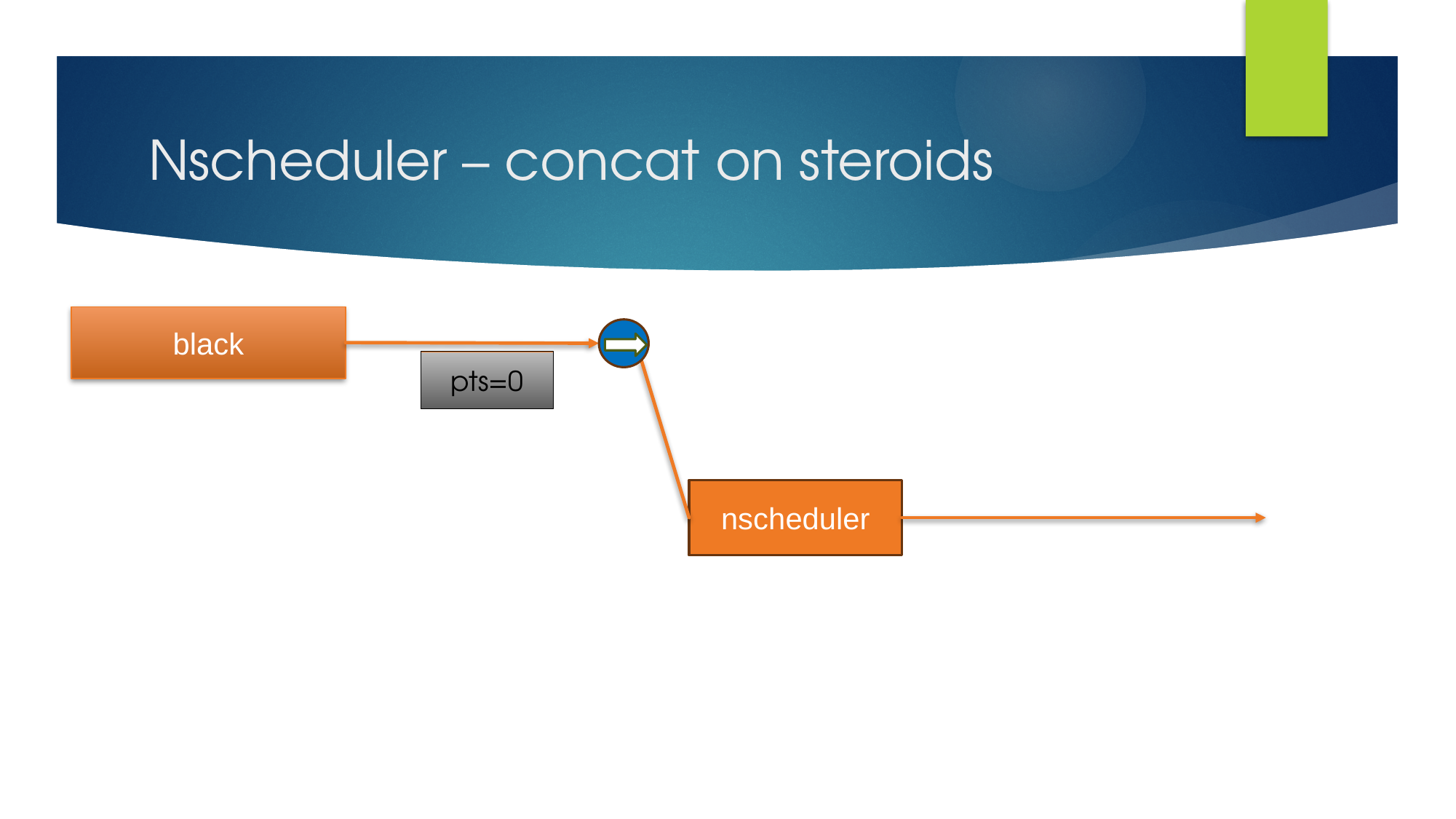

# Nscheduler – concat on steroids
black

pts=0
nscheduler